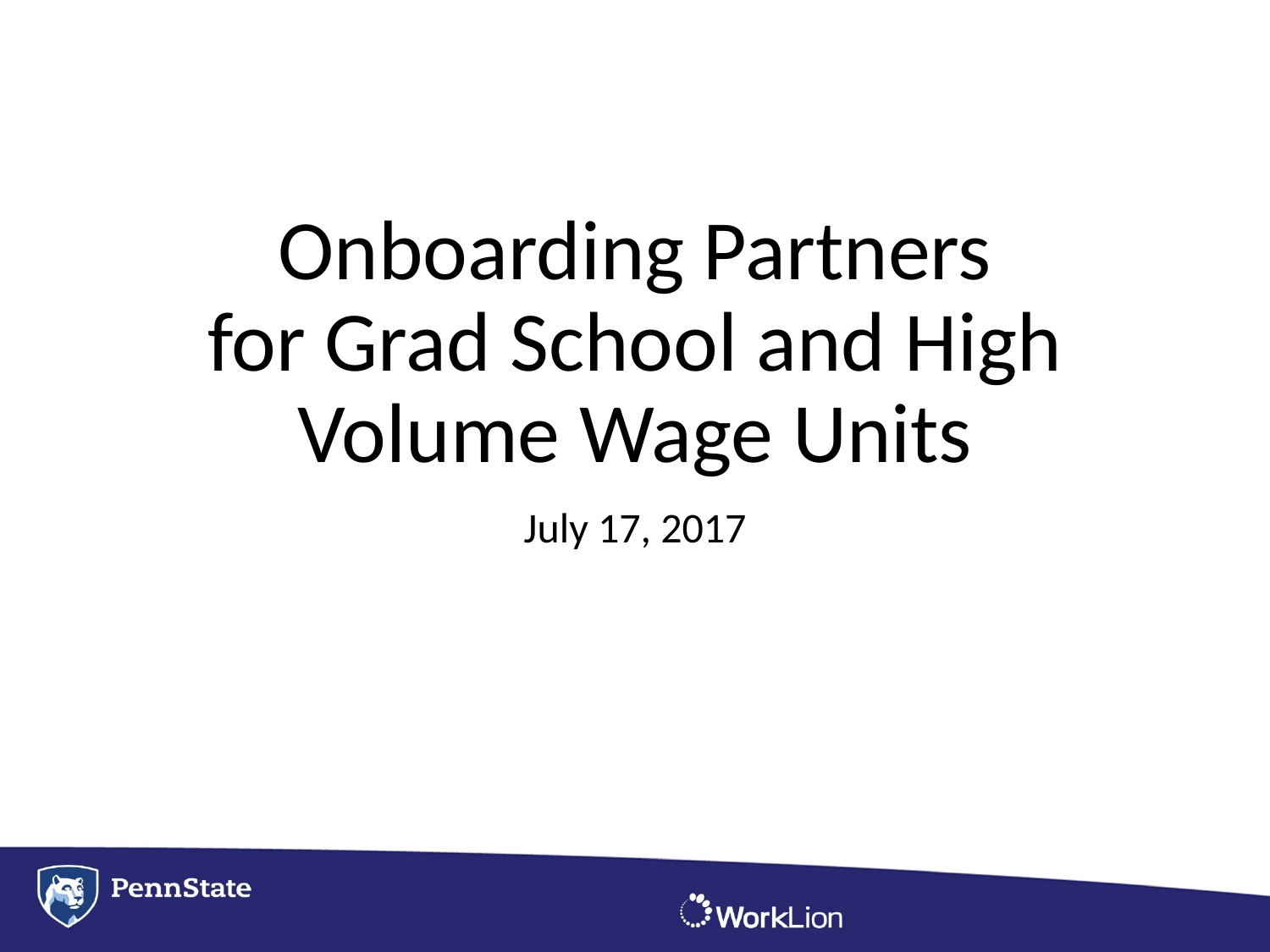

# Onboarding Partners for Grad School and High Volume Wage Units​
July 17, 2017